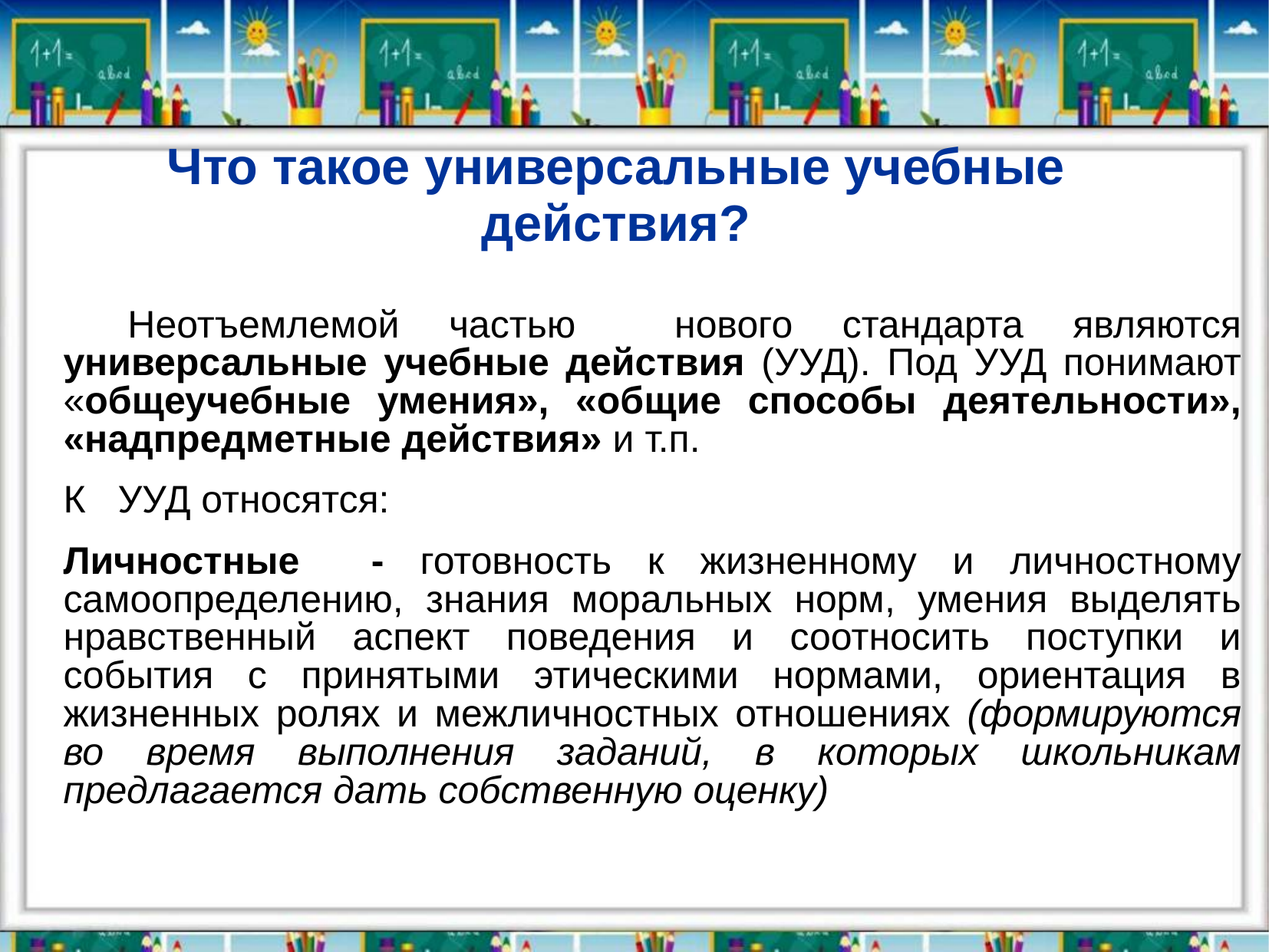

# Что такое универсальные учебные действия?
      Неотъемлемой частью  нового стандарта являются универсальные учебные действия (УУД). Под УУД понимают «общеучебные умения», «общие способы деятельности», «надпредметные действия» и т.п.
К   УУД относятся:
Личностные  - готовность к жизненному и личностному самоопределению, знания моральных норм, умения выделять нравственный аспект поведения и соотносить поступки и события с принятыми этическими нормами, ориентация в жизненных ролях и межличностных отношениях (формируются во время выполнения заданий, в которых школьникам предлагается дать собственную оценку)